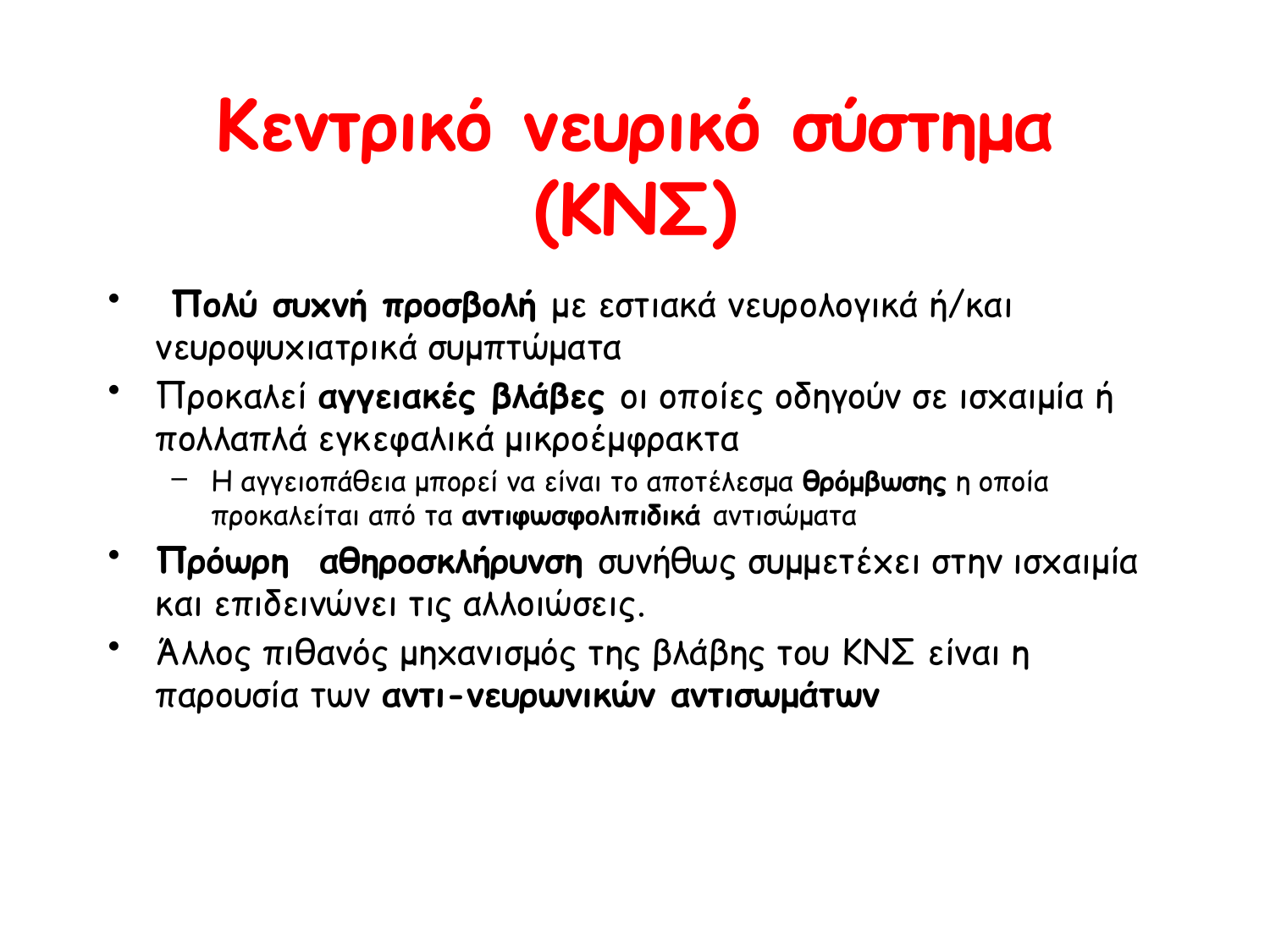

# Κεντρικό νευρικό σύστημα (ΚΝΣ)
 Πολύ συχνή προσβολή με εστιακά νευρολογικά ή/και νευροψυχιατρικά συμπτώματα
Προκαλεί αγγειακές βλάβες οι οποίες οδηγούν σε ισχαιμία ή πολλαπλά εγκεφαλικά μικροέμφρακτα
Η αγγειοπάθεια μπορεί να είναι το αποτέλεσμα θρόμβωσης η οποία προκαλείται από τα αντιφωσφολιπιδικά αντισώματα
Πρόωρη  αθηροσκλήρυνση συνήθως συμμετέχει στην ισχαιμία και επιδεινώνει τις αλλοιώσεις.
Άλλος πιθανός μηχανισμός της βλάβης του ΚΝΣ είναι η παρουσία των αντι-νευρωνικών αντισωμάτων